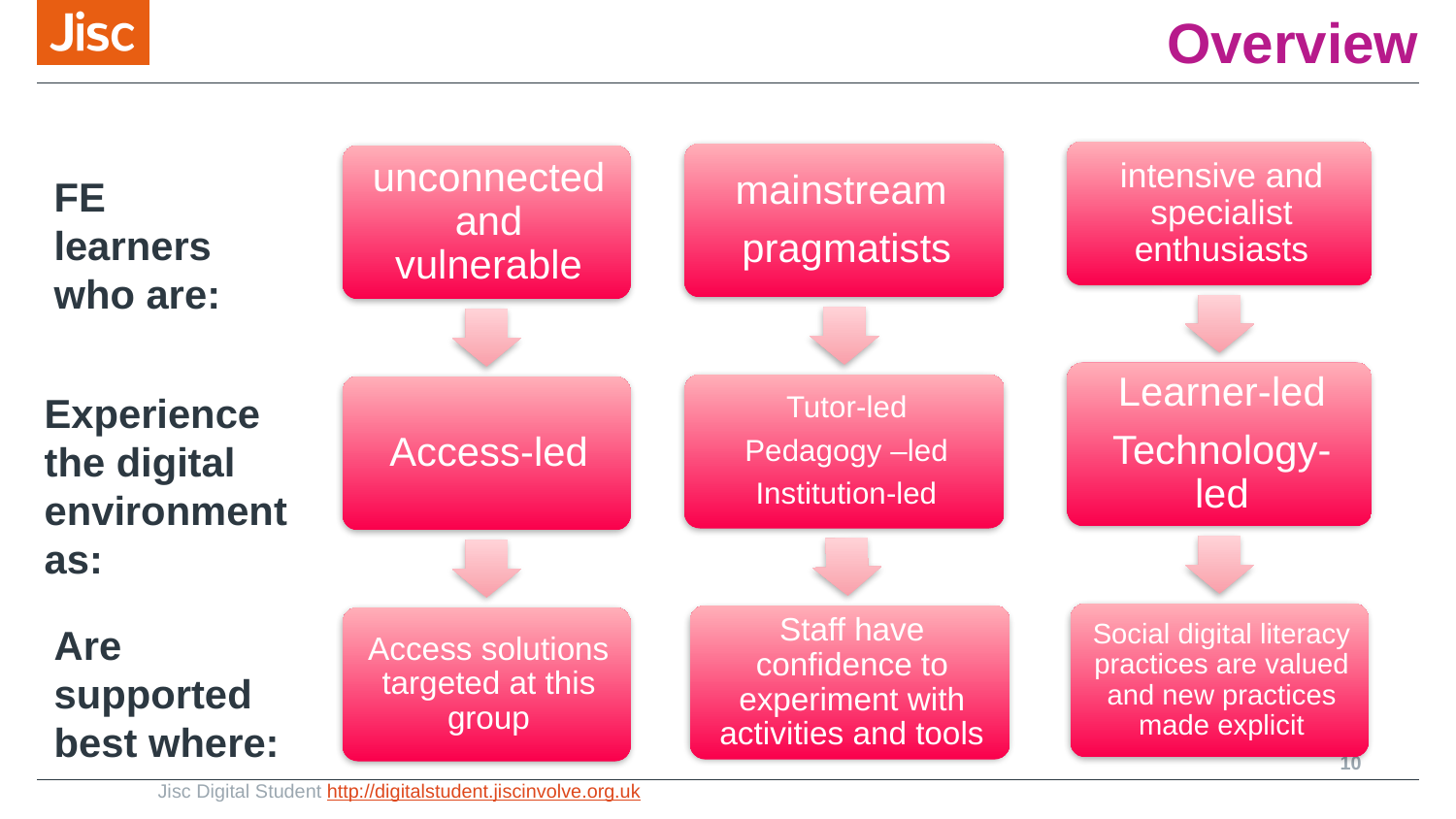

# Overview
intensive and specialist enthusiasts

Learner-led
Technology-led

Social digital literacy practices are valued and new practices made explicit
mainstream
pragmatists

Tutor-led
Pedagogy –led
Institution-led

Staff have confidence to experiment with activities and tools
unconnected and vulnerable

Access-led

Access solutions targeted at this group
FE learners who are:
Experience
the digital environment as:
Are supported best where:
10
Jisc Digital Student http://digitalstudent.jiscinvolve.org.uk